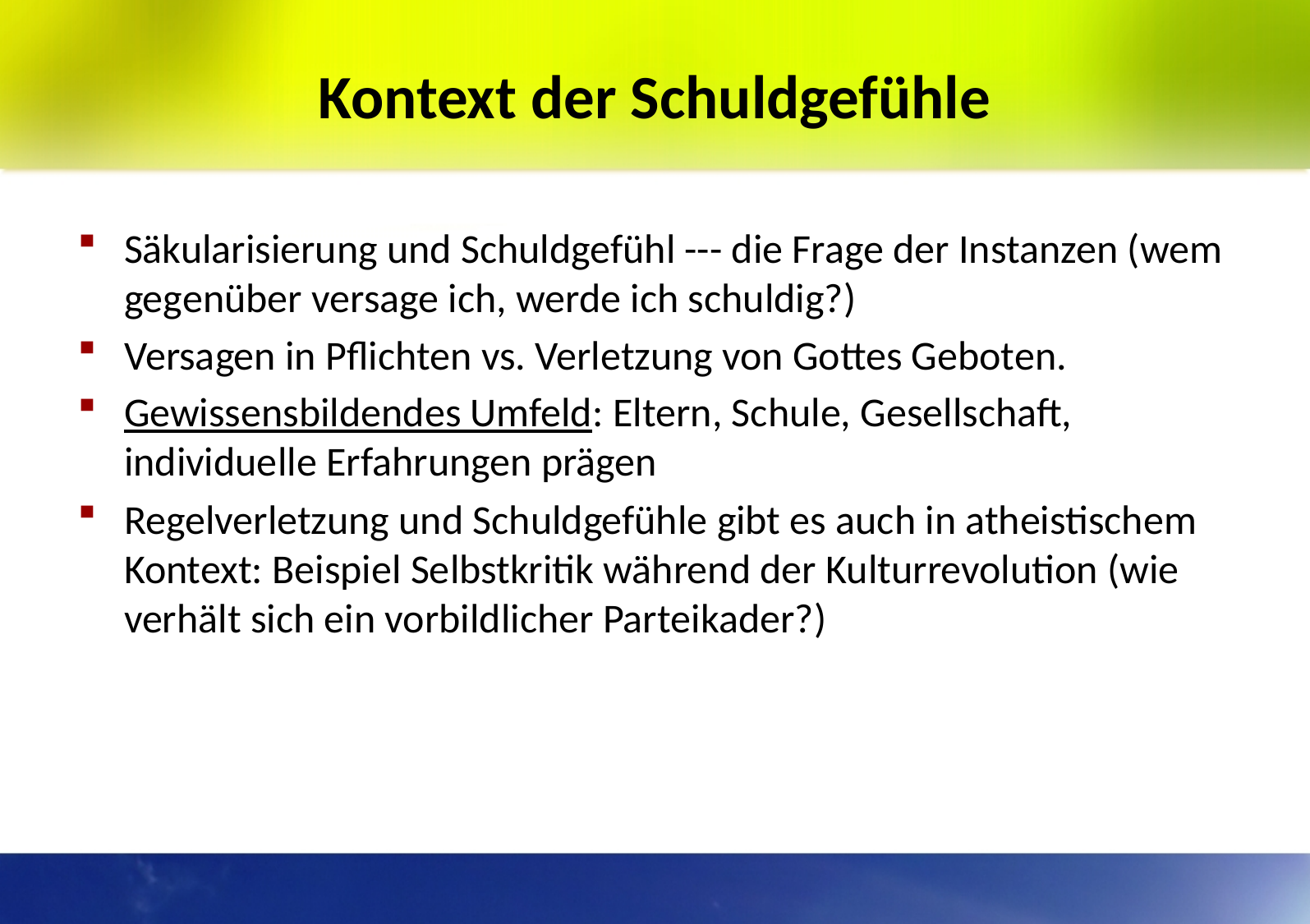

# Kontext der Schuldgefühle
Säkularisierung und Schuldgefühl --- die Frage der Instanzen (wem gegenüber versage ich, werde ich schuldig?)
Versagen in Pflichten vs. Verletzung von Gottes Geboten.
Gewissensbildendes Umfeld: Eltern, Schule, Gesellschaft, individuelle Erfahrungen prägen
Regelverletzung und Schuldgefühle gibt es auch in atheistischem Kontext: Beispiel Selbstkritik während der Kulturrevolution (wie verhält sich ein vorbildlicher Parteikader?)